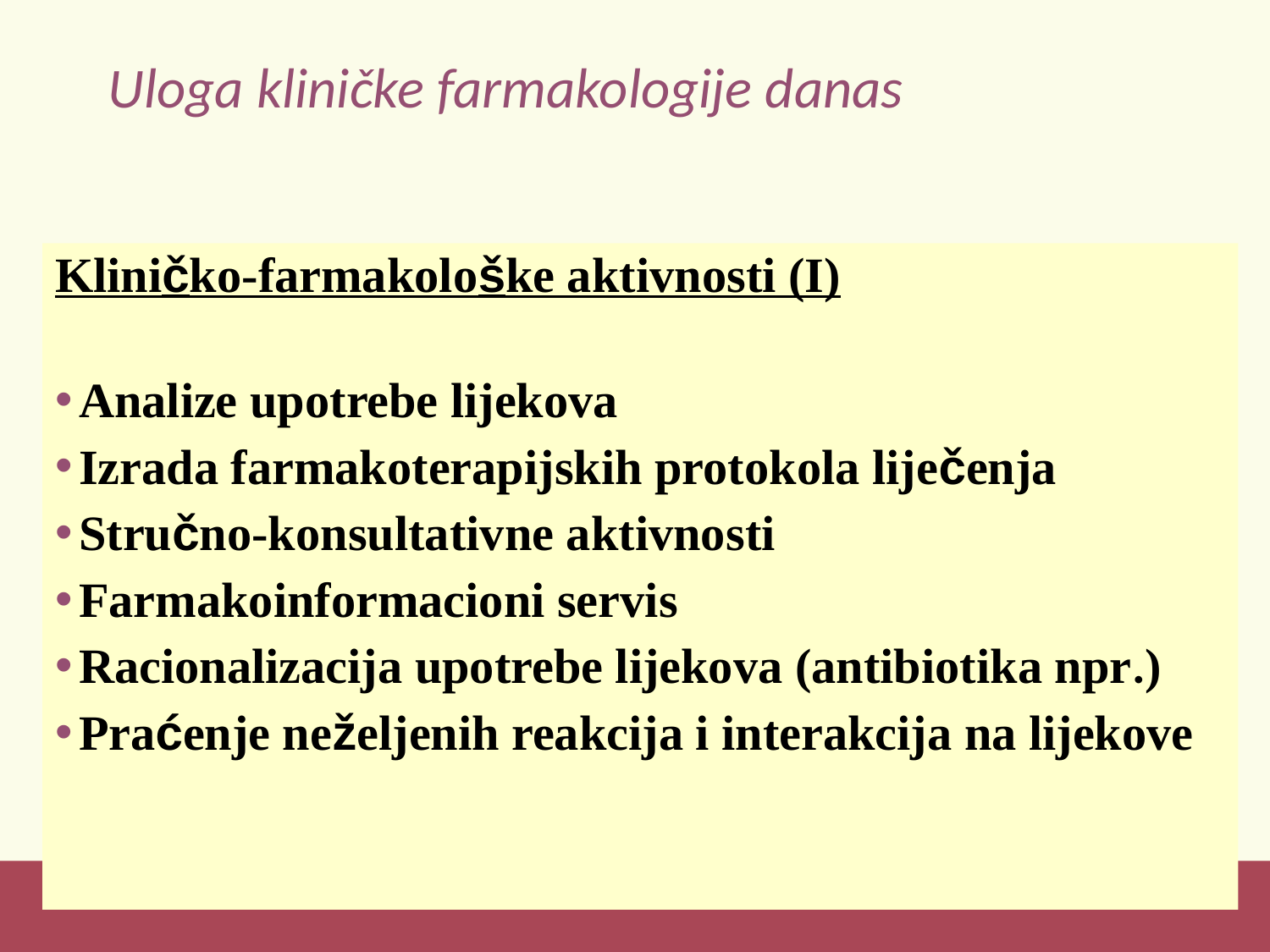

# Uloga kliničke farmakologije danas
Kliničko-farmakološke aktivnosti (I)

Analize upotrebe lijekova
Izrada farmakoterapijskih protokola liječenja
Stručno-konsultativne aktivnosti
Farmakoinformacioni servis
Racionalizacija upotrebe lijekova (antibiotika npr.)
Praćenje neželjenih reakcija i interakcija na lijekove